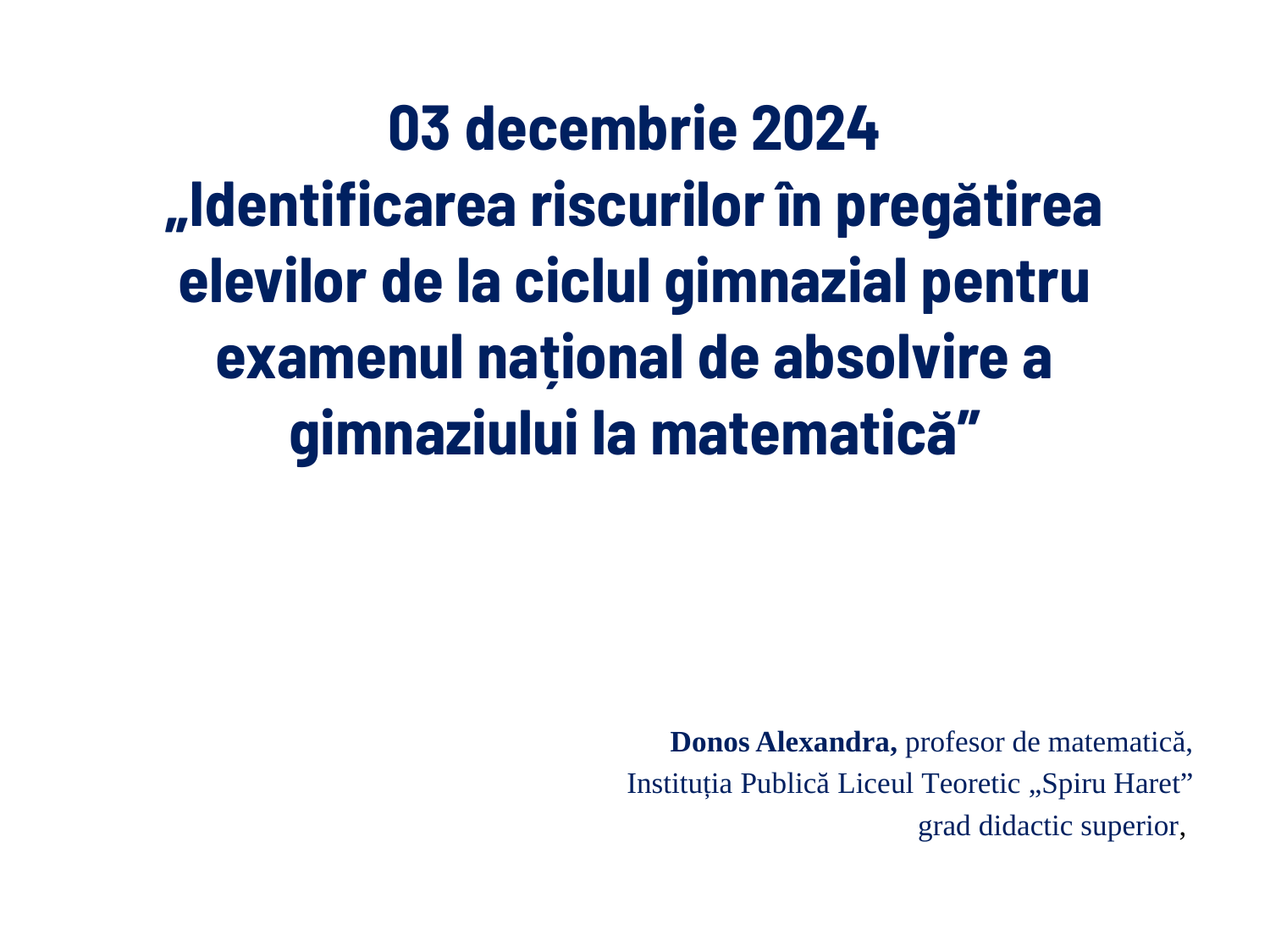

# 03 decembrie 2024 „Identificarea riscurilor în pregătirea elevilor de la ciclul gimnazial pentru examenul național de absolvire a gimnaziului la matematică”
Donos Alexandra, profesor de matematică,
 Instituția Publică Liceul Teoretic „Spiru Haret”
grad didactic superior,